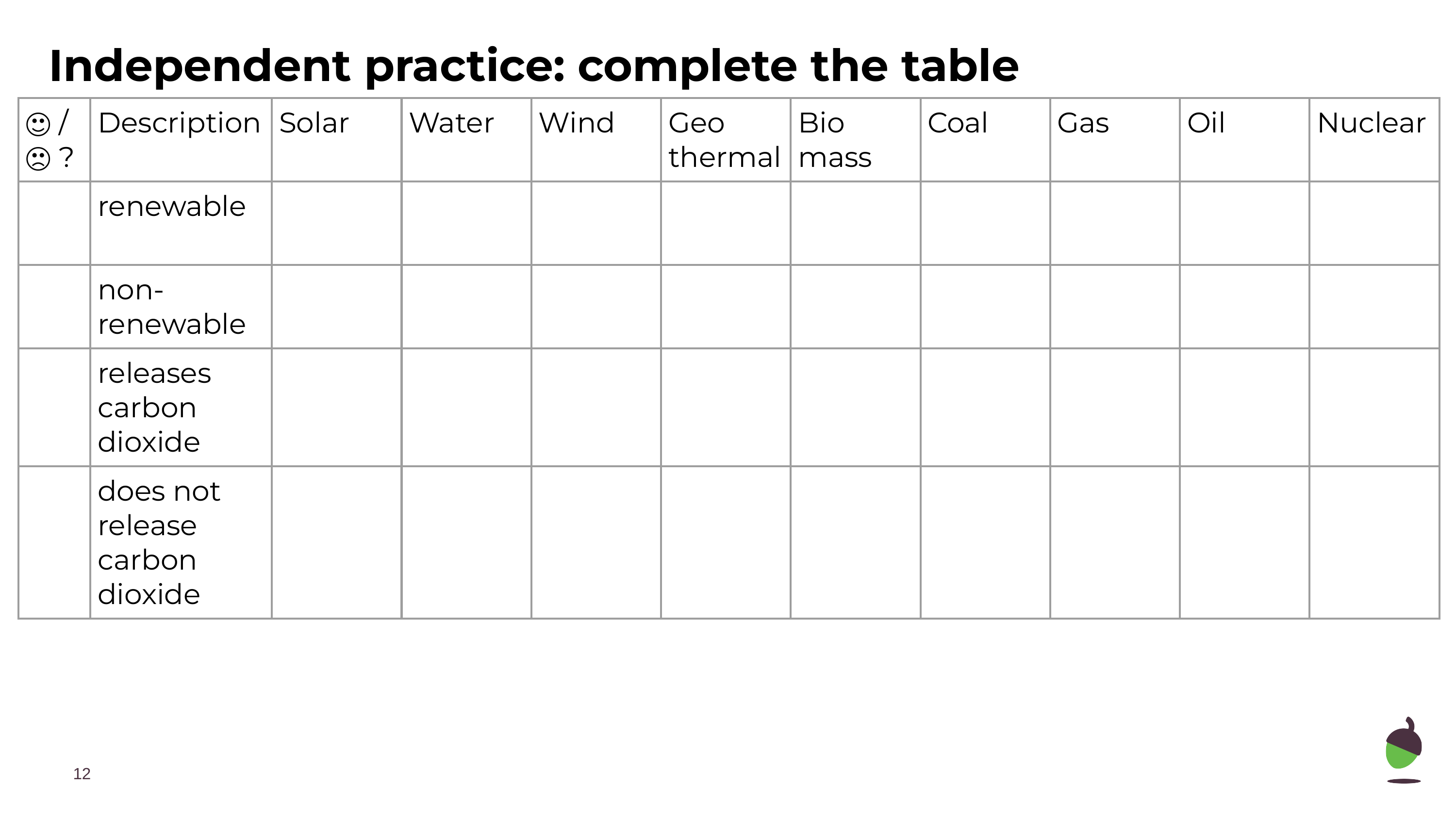

Independent practice: complete the table
| 🙂 / 🙁 ? | Description | Solar | Water | Wind | Geo thermal | Bio mass | Coal | Gas | Oil | Nuclear |
| --- | --- | --- | --- | --- | --- | --- | --- | --- | --- | --- |
|  | renewable |  |  |  |  |  |  |  |  |  |
|  | non- renewable |  |  |  |  |  |  |  |  |  |
|  | releases carbon dioxide |  |  |  |  |  |  |  |  |  |
|  | does not release carbon dioxide |  |  |  |  |  |  |  |  |  |
12